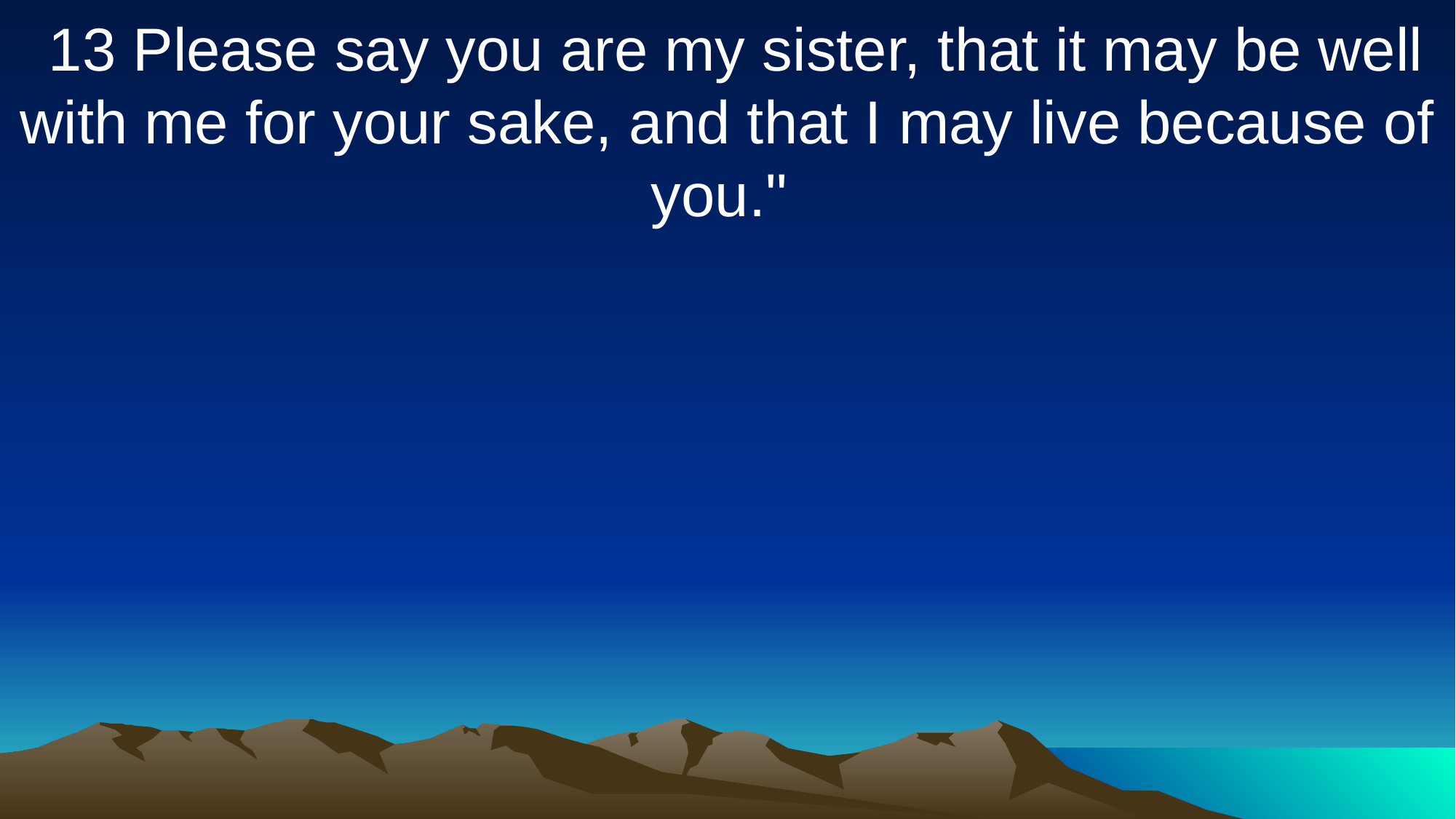

13 Please say you are my sister, that it may be well with me for your sake, and that I may live because of you."